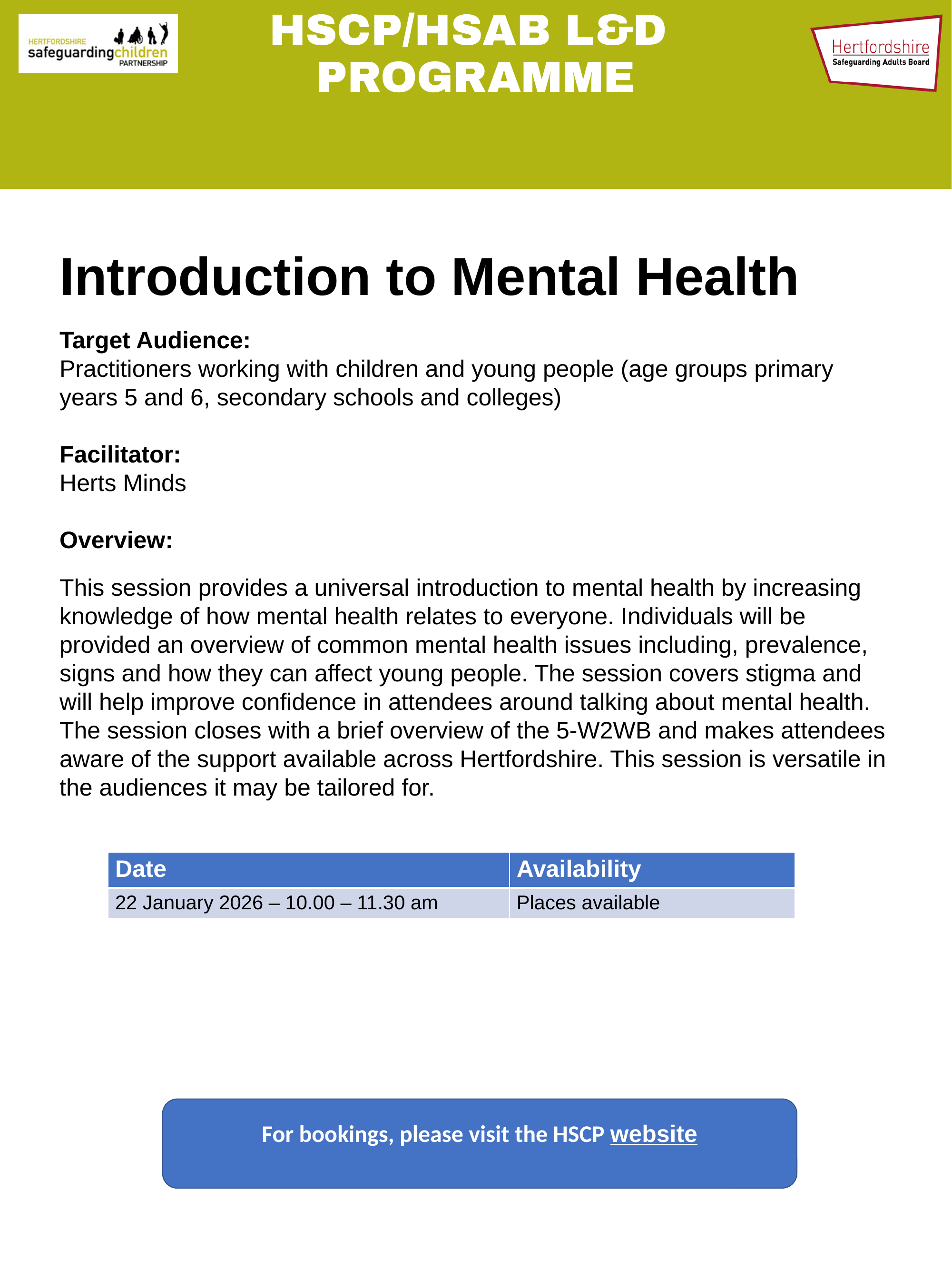

# HSCP/HSAB L&D PROGRAMME
Introduction to Mental Health

Target Audience:
Practitioners working with children and young people (age groups primary  years 5 and 6, secondary schools and colleges)

Facilitator:
Herts Minds

Overview:

This session provides a universal introduction to mental health by increasing knowledge of how mental health relates to everyone. Individuals will be provided an overview of common mental health issues including, prevalence, signs and how they can affect young people. The session covers stigma and will help improve confidence in attendees around talking about mental health. The session closes with a brief overview of the 5-W2WB and makes attendees aware of the support available across Hertfordshire. This session is versatile in the audiences it may be tailored for.
| Date | Availability |
| --- | --- |
| 22 January 2026 – 10.00 – 11.30 am | Places available |
For bookings, please visit the HSCP website